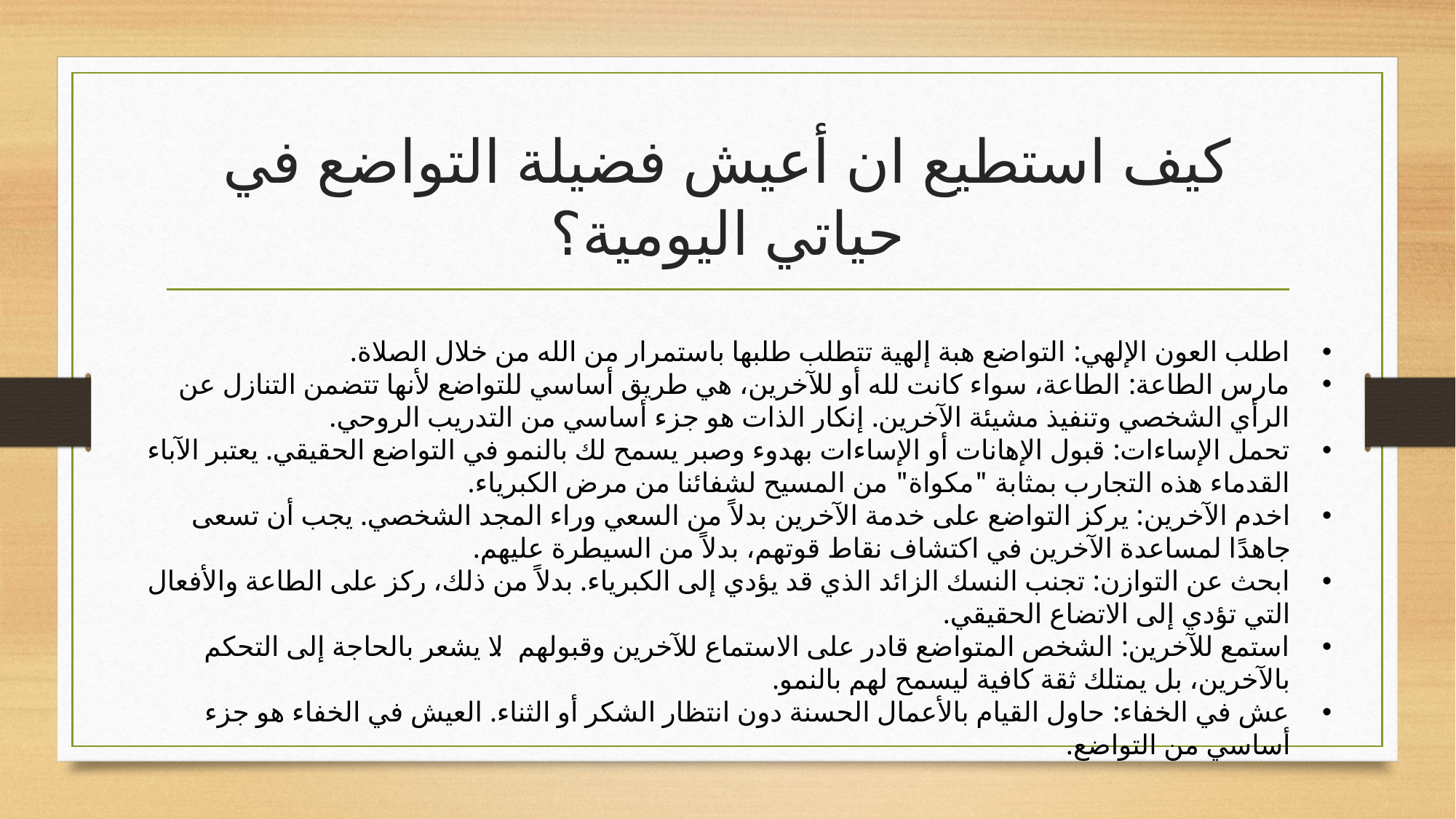

# كيف استطيع ان أعيش فضيلة التواضع في حياتي اليومية؟
اطلب العون الإلهي: التواضع هبة إلهية تتطلب طلبها باستمرار من الله من خلال الصلاة.
مارس الطاعة: الطاعة، سواء كانت لله أو للآخرين، هي طريق أساسي للتواضع لأنها تتضمن التنازل عن الرأي الشخصي وتنفيذ مشيئة الآخرين. إنكار الذات هو جزء أساسي من التدريب الروحي.
تحمل الإساءات: قبول الإهانات أو الإساءات بهدوء وصبر يسمح لك بالنمو في التواضع الحقيقي. يعتبر الآباء القدماء هذه التجارب بمثابة "مكواة" من المسيح لشفائنا من مرض الكبرياء.
اخدم الآخرين: يركز التواضع على خدمة الآخرين بدلاً من السعي وراء المجد الشخصي. يجب أن تسعى جاهدًا لمساعدة الآخرين في اكتشاف نقاط قوتهم، بدلاً من السيطرة عليهم.
ابحث عن التوازن: تجنب النسك الزائد الذي قد يؤدي إلى الكبرياء. بدلاً من ذلك، ركز على الطاعة والأفعال التي تؤدي إلى الاتضاع الحقيقي.
استمع للآخرين: الشخص المتواضع قادر على الاستماع للآخرين وقبولهم. لا يشعر بالحاجة إلى التحكم بالآخرين، بل يمتلك ثقة كافية ليسمح لهم بالنمو.
عش في الخفاء: حاول القيام بالأعمال الحسنة دون انتظار الشكر أو الثناء. العيش في الخفاء هو جزء أساسي من التواضع.